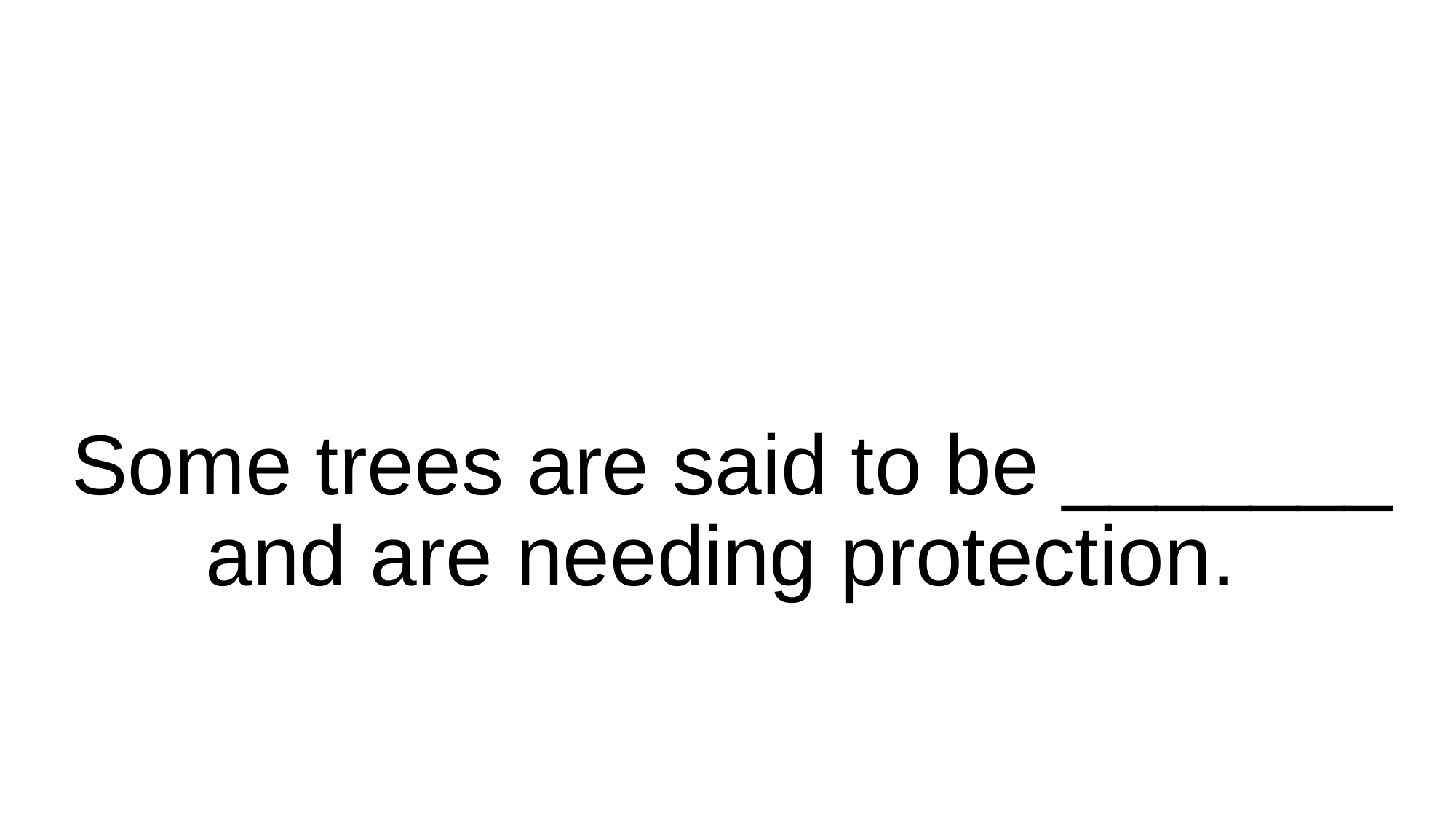

# Some trees are said to be _______ and are needing protection.